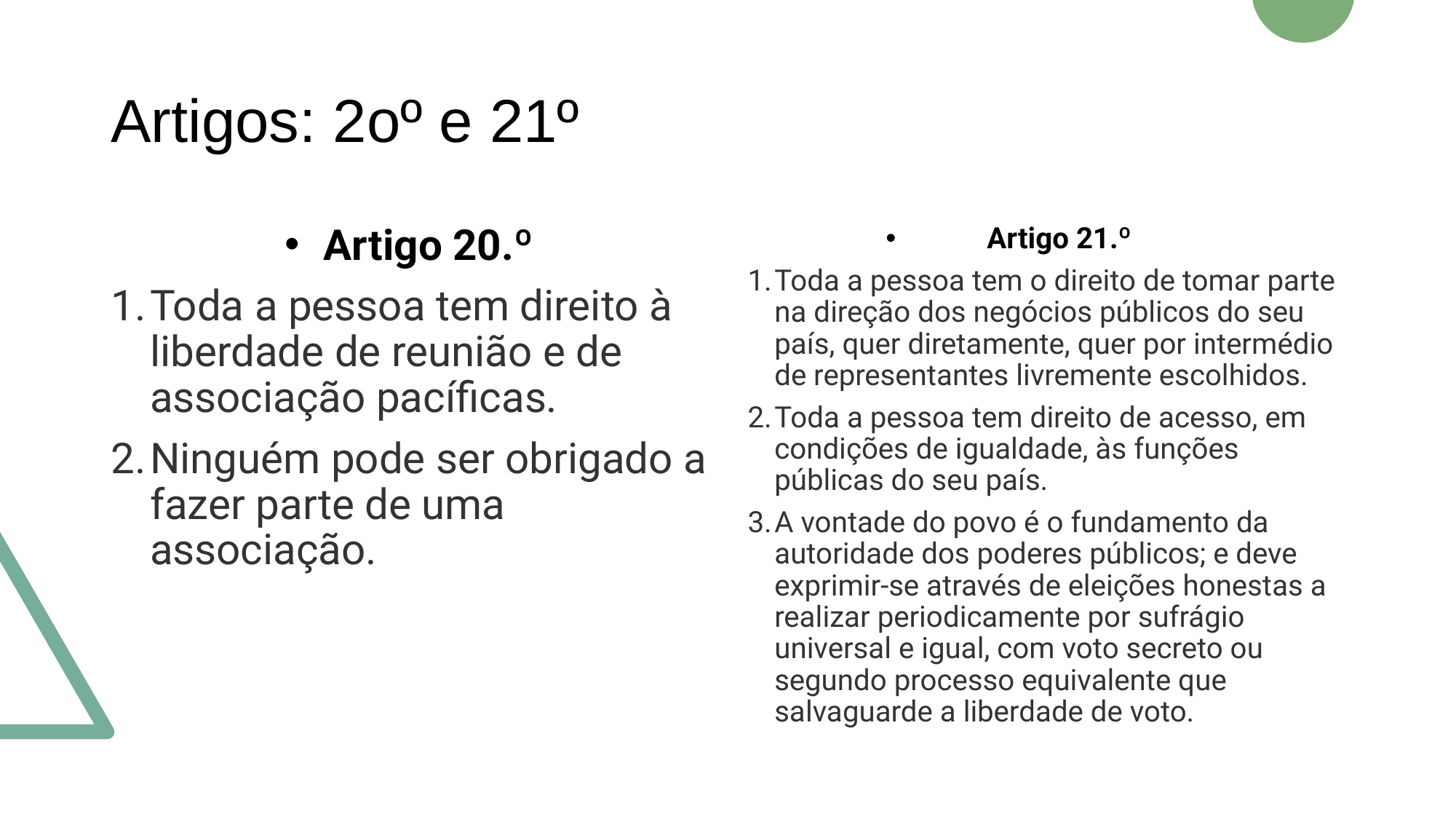

# Artigos: 2oº e 21º
Artigo 20.º
Toda a pessoa tem direito à liberdade de reunião e de associação pacíficas.
Ninguém pode ser obrigado a fazer parte de uma associação.

Artigo 21.º
Toda a pessoa tem o direito de tomar parte na direção dos negócios públicos do seu país, quer diretamente, quer por intermédio de representantes livremente escolhidos.
Toda a pessoa tem direito de acesso, em condições de igualdade, às funções públicas do seu país.
A vontade do povo é o fundamento da autoridade dos poderes públicos; e deve exprimir-se através de eleições honestas a realizar periodicamente por sufrágio universal e igual, com voto secreto ou segundo processo equivalente que salvaguarde a liberdade de voto.